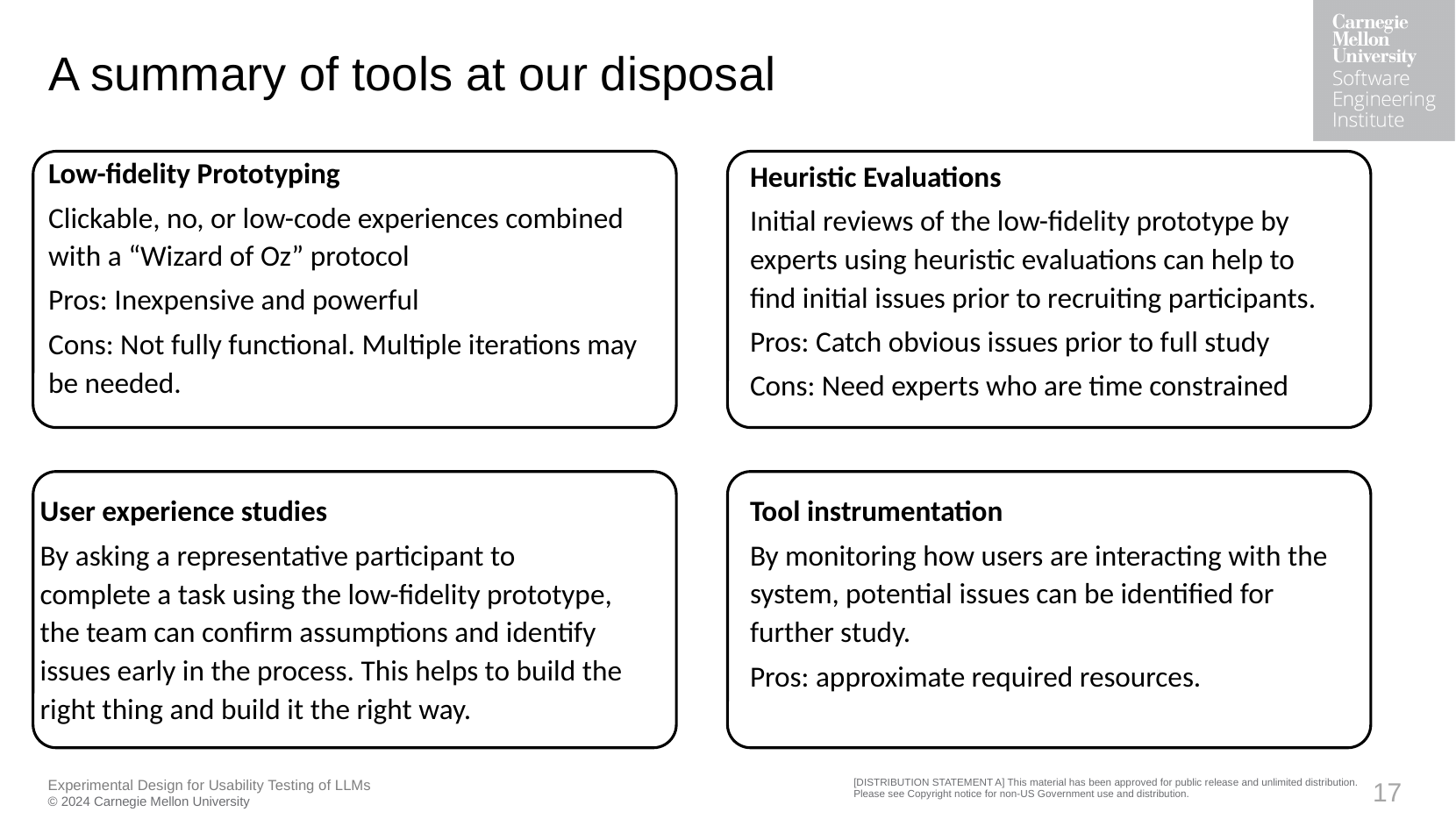

# A summary of tools at our disposal

Low-fidelity Prototyping
Clickable, no, or low-code experiences combined with a “Wizard of Oz” protocol
Pros: Inexpensive and powerful
Cons: Not fully functional. Multiple iterations may be needed.

Heuristic Evaluations
Initial reviews of the low-fidelity prototype by experts using heuristic evaluations can help to find initial issues prior to recruiting participants.
Pros: Catch obvious issues prior to full study
Cons: Need experts who are time constrained

User experience studies
By asking a representative participant to complete a task using the low-fidelity prototype, the team can confirm assumptions and identify issues early in the process. This helps to build the right thing and build it the right way.
Tool instrumentation
By monitoring how users are interacting with the system, potential issues can be identified for further study.
Pros: approximate required resources.